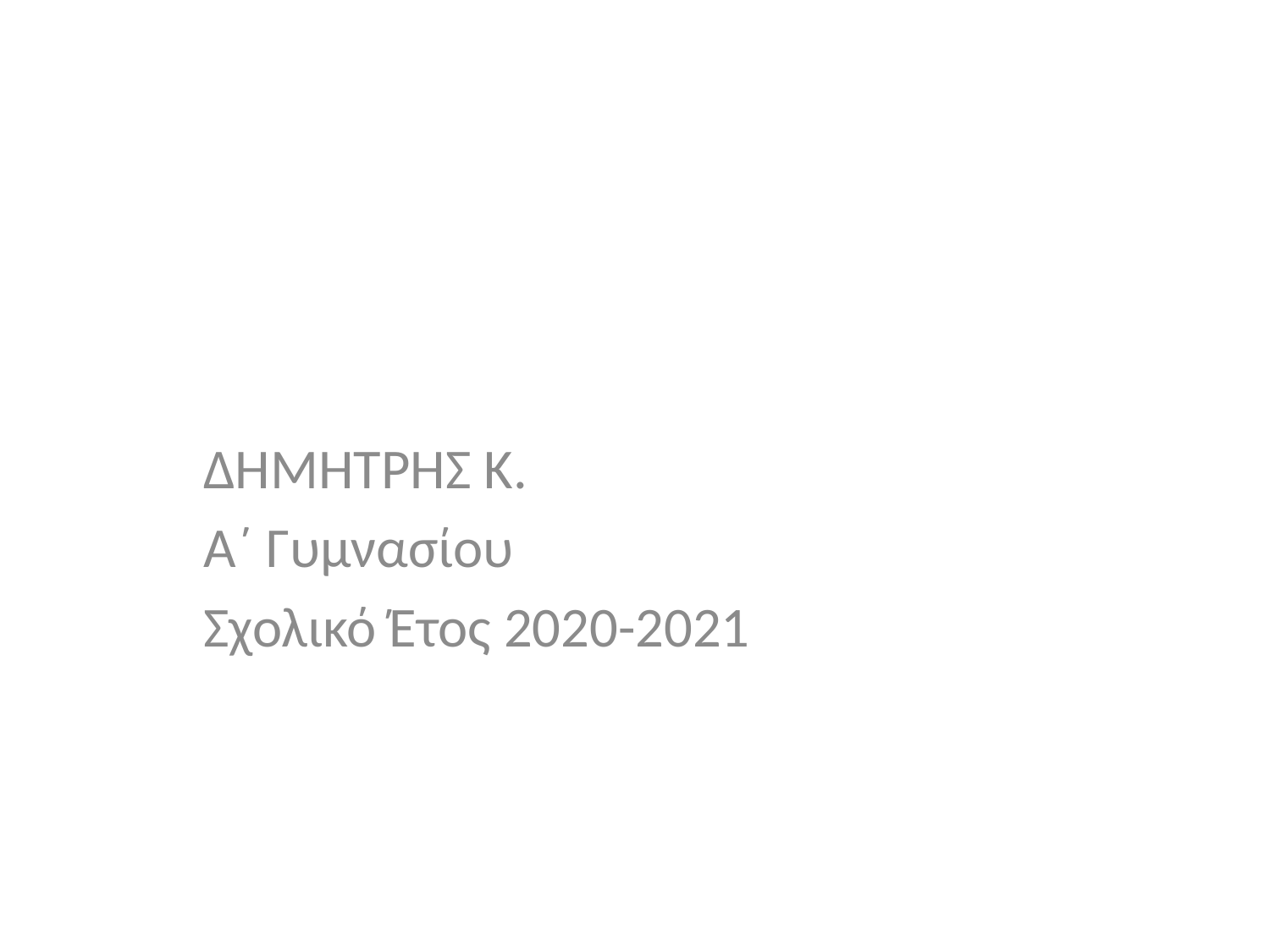

ΔΗΜΗΤΡΗΣ Κ.
Α΄ Γυμνασίου
Σχολικό Έτος 2020-2021